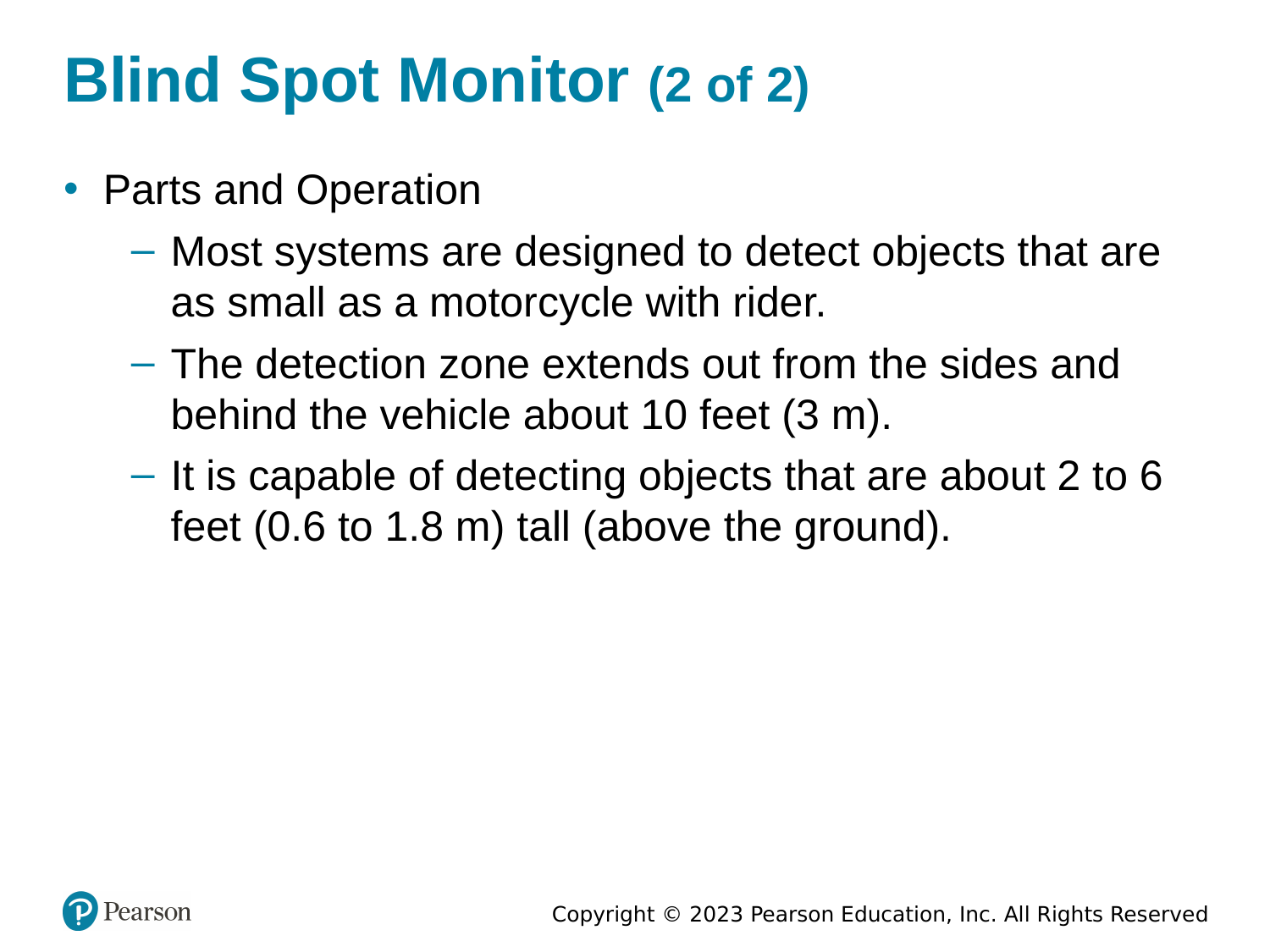

# Blind Spot Monitor (2 of 2)
Parts and Operation
Most systems are designed to detect objects that are as small as a motorcycle with rider.
The detection zone extends out from the sides and behind the vehicle about 10 feet (3 m).
It is capable of detecting objects that are about 2 to 6 feet (0.6 to 1.8 m) tall (above the ground).